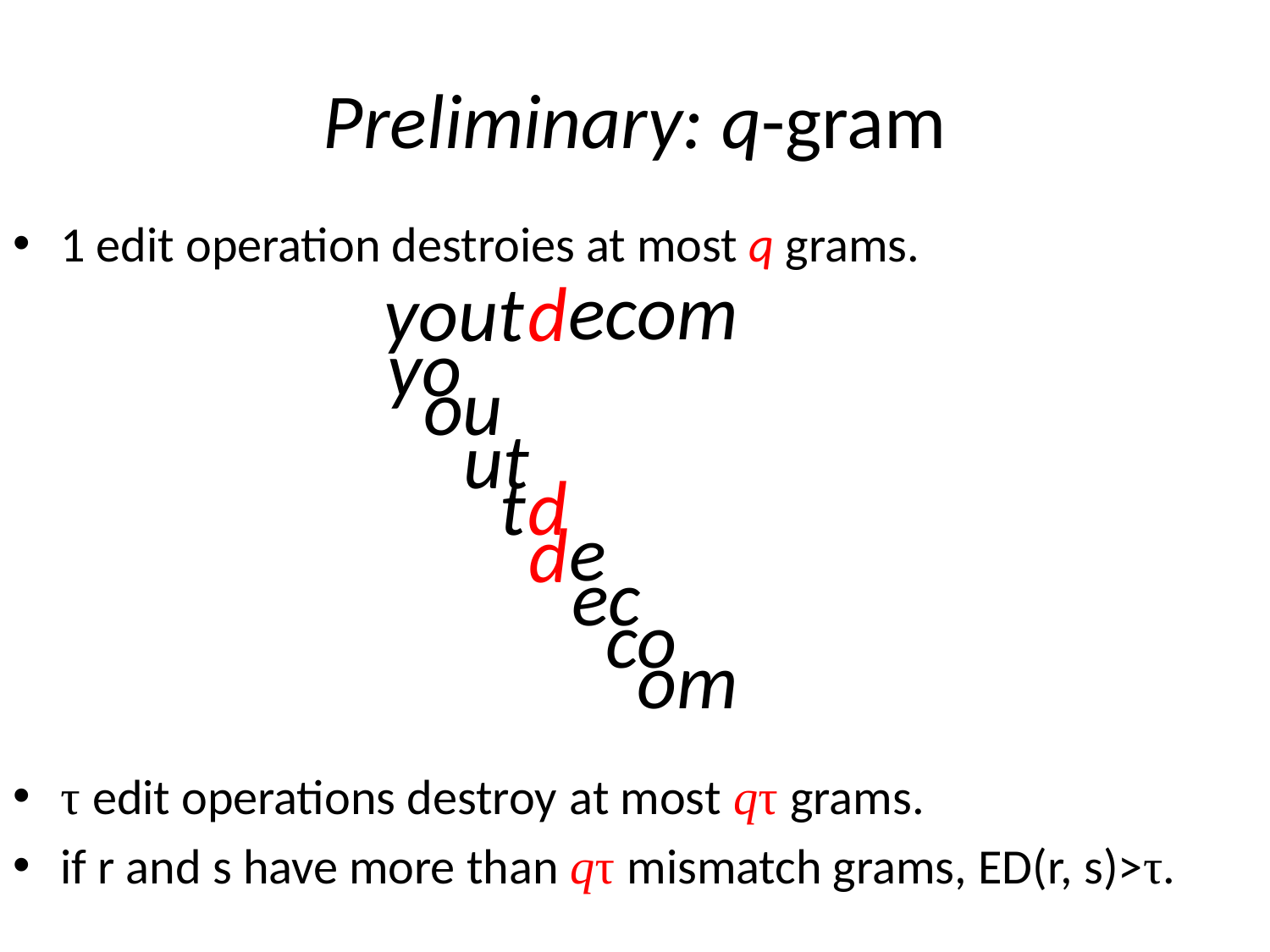

# Preliminary: q-gram
1 edit operation destroies at most q grams.

τ edit operations destroy at most qτ grams.
if r and s have more than qτ mismatch grams, ED(r, s)>τ.
ecom
yout
d
yo
ou
ut
t
  e
ec
co
om
d
d